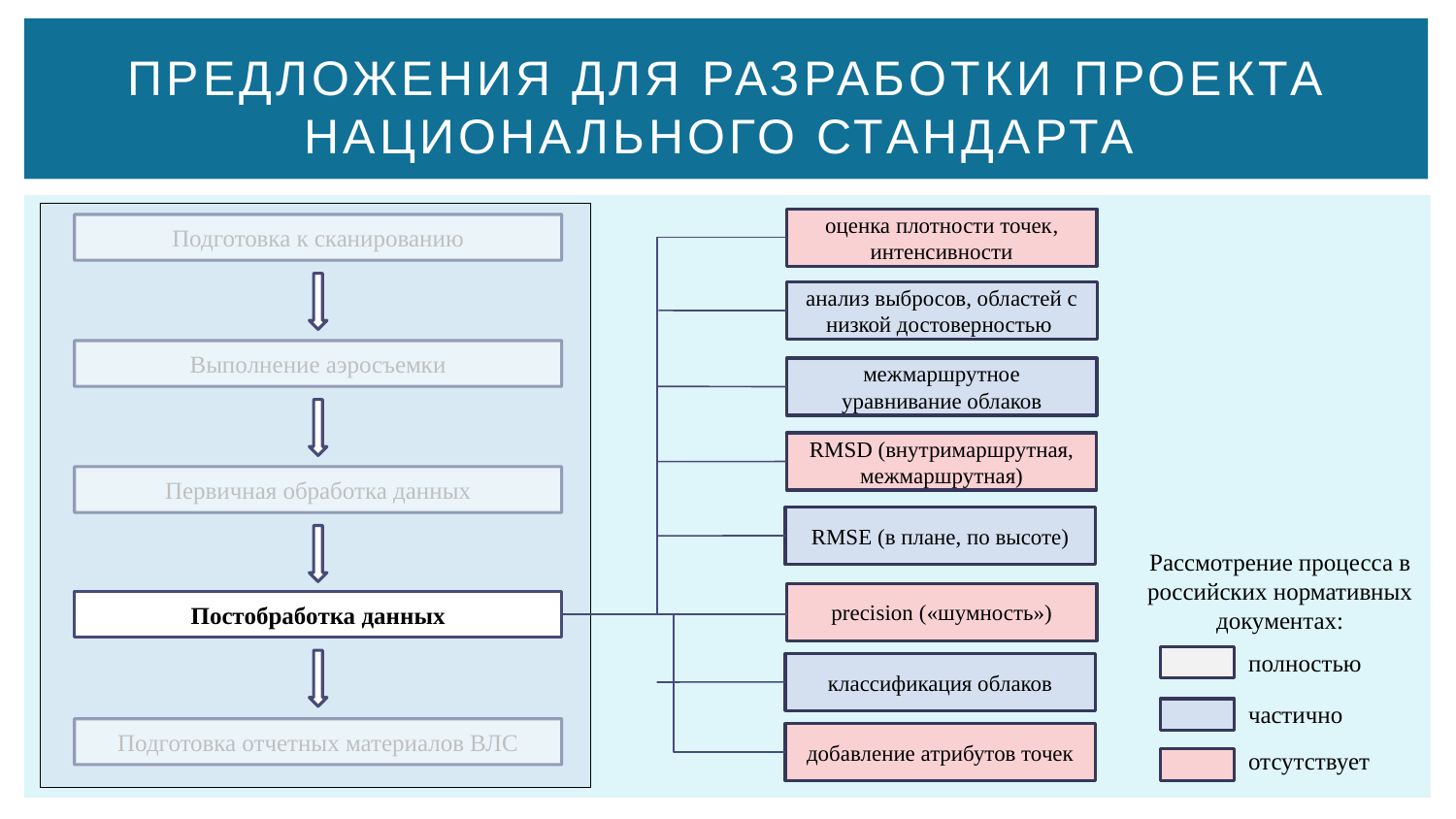

# Предложения для разработки проекта национального стандарта

оценка плотности точек, интенсивности
Подготовка к сканированию

анализ выбросов, областей с низкой достоверностью
Выполнение аэросъемки
межмаршрутное уравнивание облаков

RMSD (внутримаршрутная, межмаршрутная)
Первичная обработка данных
RMSE (в плане, по высоте)

Рассмотрение процесса в российских нормативных документах:
precision («шумность»)
Постобработка данных
полностью

классификация облаков
частично

Подготовка отчетных материалов ВЛС
добавление атрибутов точек
отсутствует